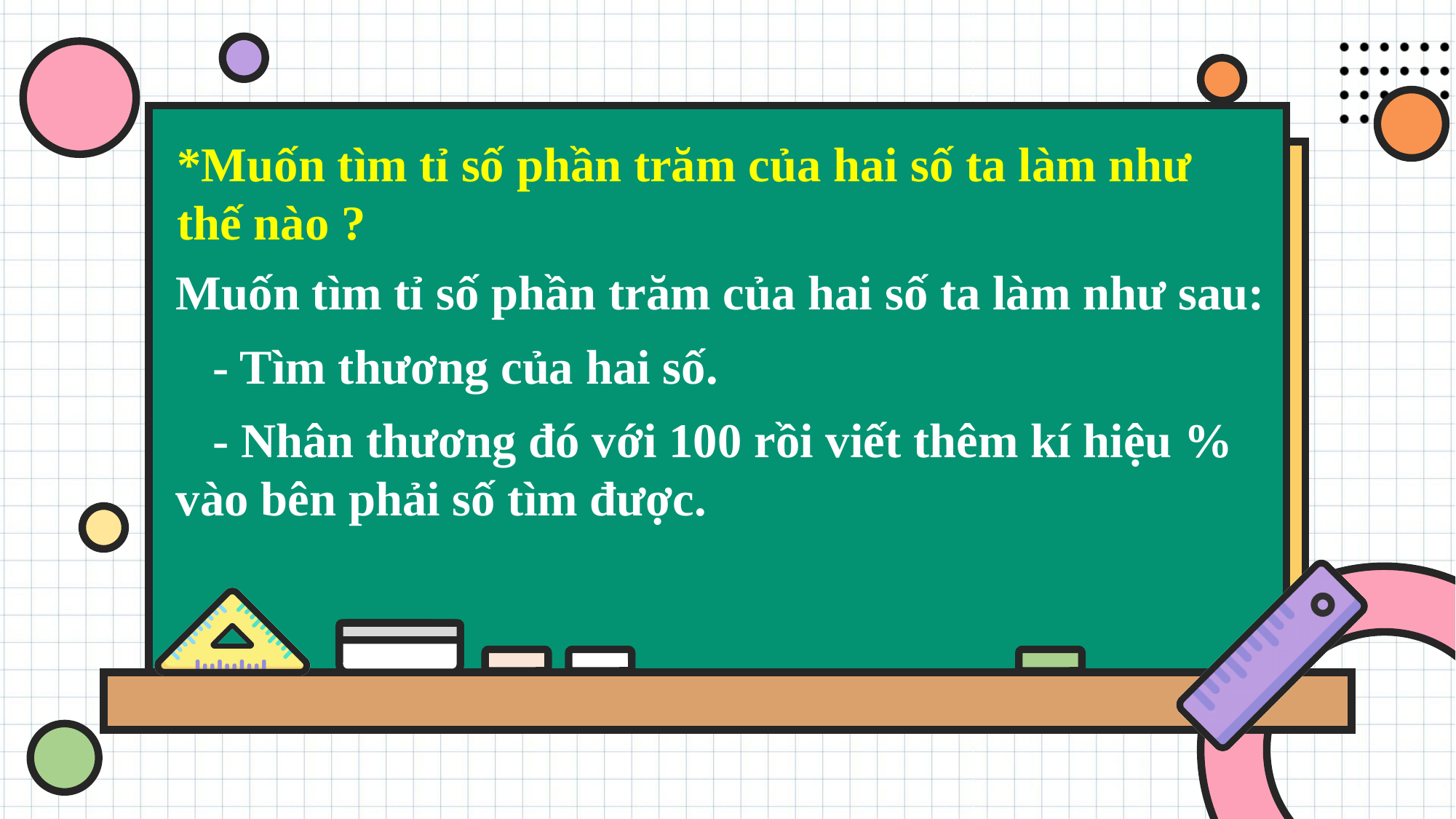

*Muốn tìm tỉ số phần trăm của hai số ta làm như thế nào ?
Muốn tìm tỉ số phần trăm của hai số ta làm như sau:
   - Tìm thương của hai số.
   - Nhân thương đó với 100 rồi viết thêm kí hiệu % vào bên phải số tìm được.